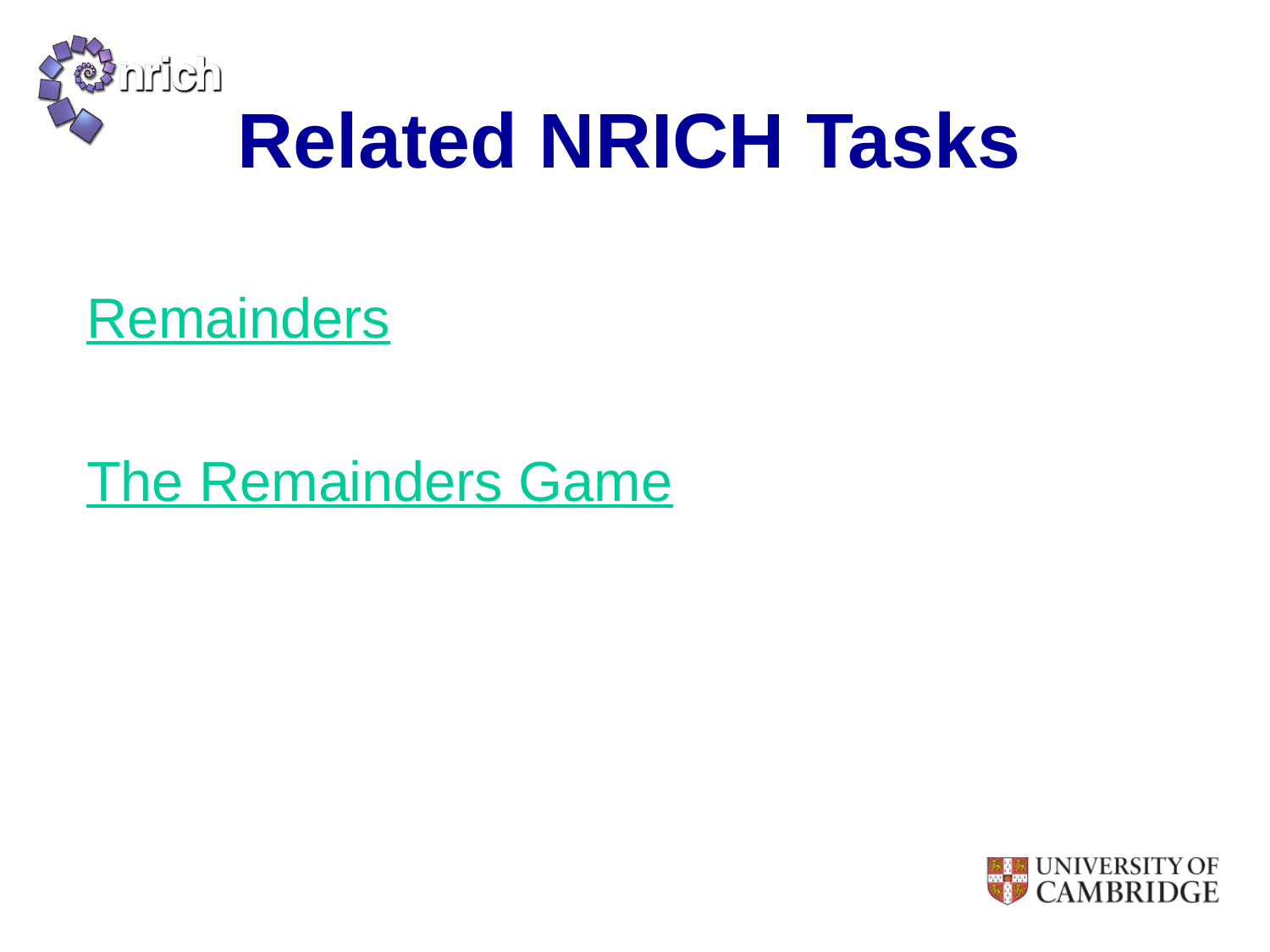

# Related NRICH Tasks
Remainders

The Remainders Game